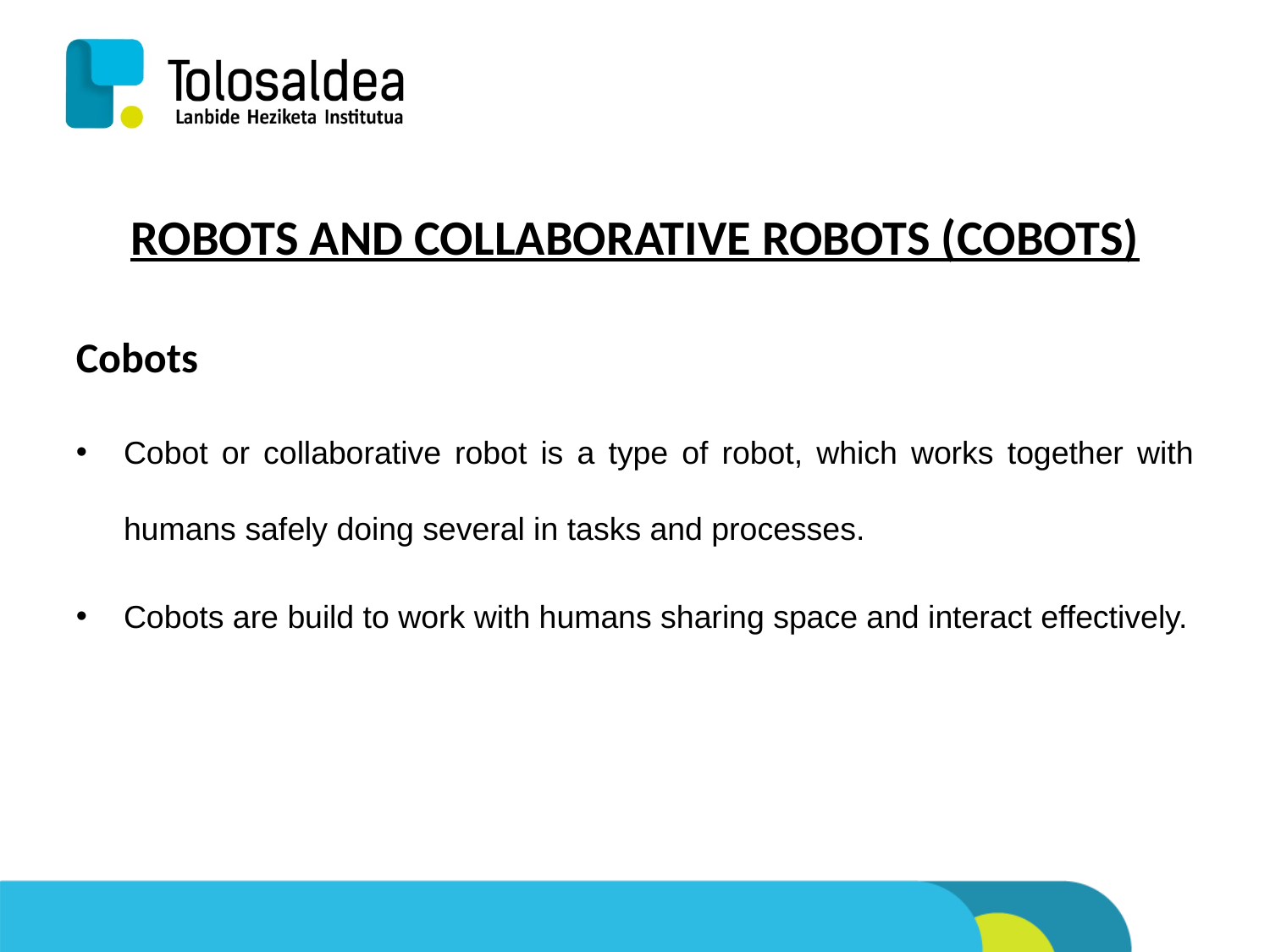

ROBOTS AND COLLABORATIVE ROBOTS (COBOTS)

Cobots
Cobot or collaborative robot is a type of robot, which works together with humans safely doing several in tasks and processes.
Cobots are build to work with humans sharing space and interact effectively.